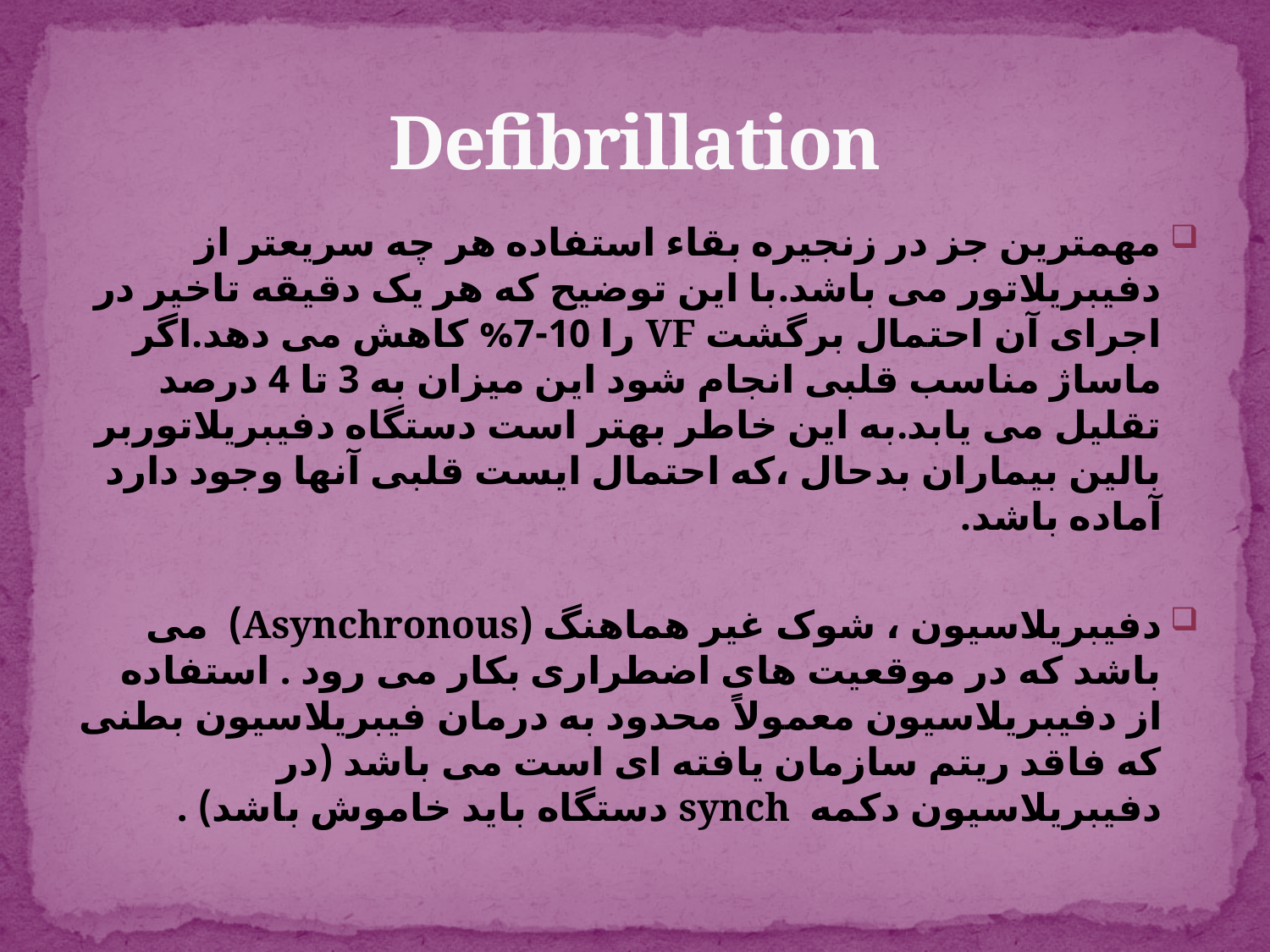

# Defibrillation
مهمترین جز در زنجیره بقاء استفاده هر چه سریعتر از دفیبریلاتور می باشد.با این توضیح که هر یک دقیقه تاخیر در اجرای آن احتمال برگشت VF را 10-7% کاهش می دهد.اگر ماساژ مناسب قلبی انجام شود این میزان به 3 تا 4 درصد تقلیل می یابد.به این خاطر بهتر است دستگاه دفیبریلاتوربر بالین بیماران بدحال ،که احتمال ایست قلبی آنها وجود دارد آماده باشد.

دفیبریلاسیون ، شوک غیر هماهنگ (Asynchronous)  می باشد که در موقعیت های اضطراری بکار می رود . استفاده از دفیبریلاسیون معمولاً محدود به درمان فیبریلاسیون بطنی که فاقد ریتم سازمان یافته ای است می باشد (در دفیبریلاسیون دکمه  synch دستگاه باید خاموش باشد) .